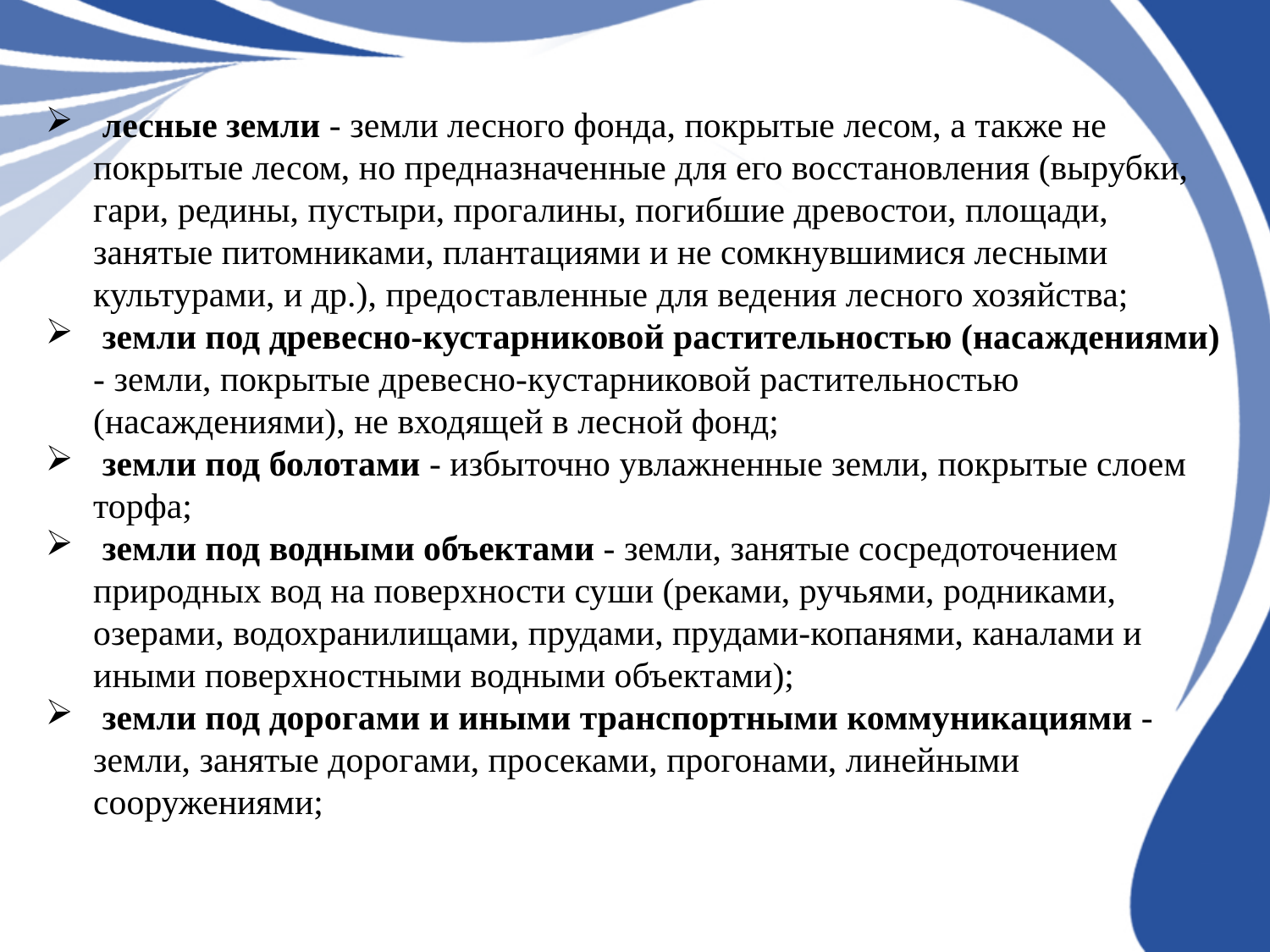

лесные земли - земли лесного фонда, покрытые лесом, а также не покрытые лесом, но предназначенные для его восстановления (вырубки, гари, редины, пустыри, прогалины, погибшие древостои, площади, занятые питомниками, плантациями и не сомкнувшимися лесными культурами, и др.), предоставленные для ведения лесного хозяйства;
 земли под древесно-кустарниковой растительностью (насаждениями) - земли, покрытые древесно-кустарниковой растительностью (насаждениями), не входящей в лесной фонд;
 земли под болотами - избыточно увлажненные земли, покрытые слоем торфа;
 земли под водными объектами - земли, занятые сосредоточением природных вод на поверхности суши (реками, ручьями, родниками, озерами, водохранилищами, прудами, прудами-копанями, каналами и иными поверхностными водными объектами);
 земли под дорогами и иными транспортными коммуникациями - земли, занятые дорогами, просеками, прогонами, линейными сооружениями;